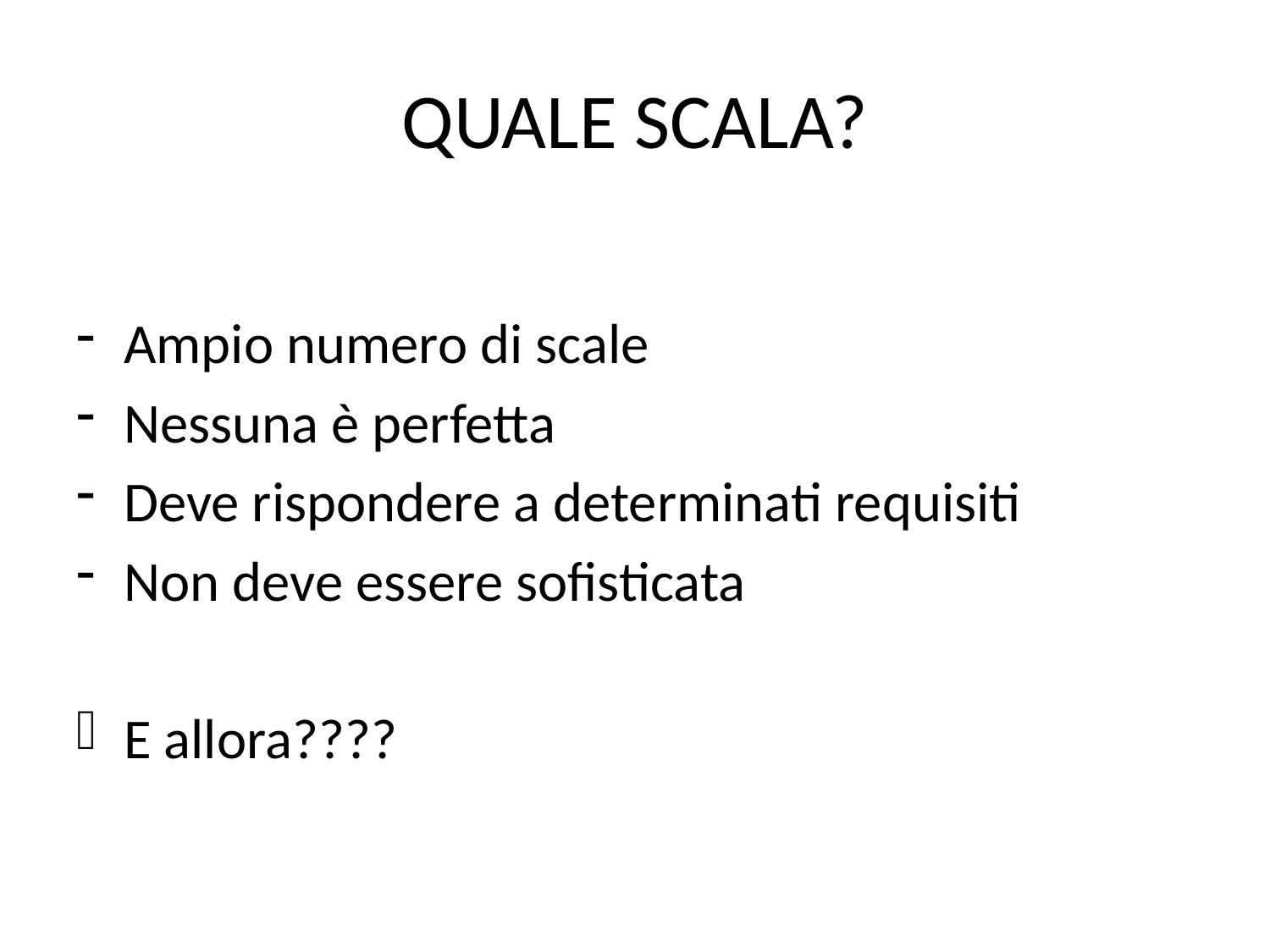

# QUALE SCALA?

Ampio numero di scale
Nessuna è perfetta
Deve rispondere a determinati requisiti
Non deve essere sofisticata

E allora????